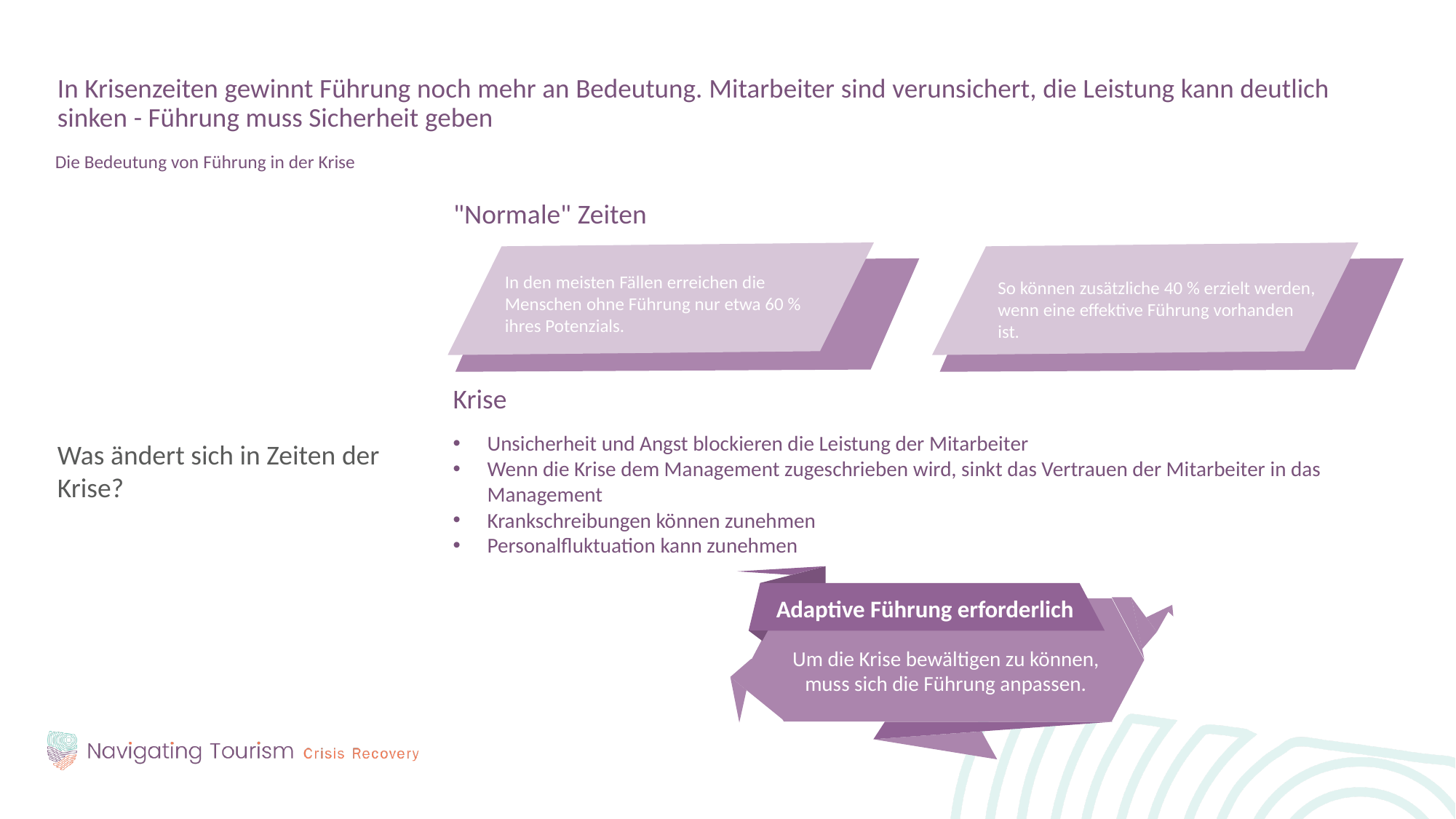

In Krisenzeiten gewinnt Führung noch mehr an Bedeutung. Mitarbeiter sind verunsichert, die Leistung kann deutlich sinken - Führung muss Sicherheit geben

Die Bedeutung von Führung in der Krise
"Normale" Zeiten

Was ändert sich in Zeiten der Krise?
In den meisten Fällen erreichen die Menschen ohne Führung nur etwa 60 % ihres Potenzials.
So können zusätzliche 40 % erzielt werden, wenn eine effektive Führung vorhanden ist.
Krise
Unsicherheit und Angst blockieren die Leistung der Mitarbeiter
Wenn die Krise dem Management zugeschrieben wird, sinkt das Vertrauen der Mitarbeiter in das Management
Krankschreibungen können zunehmen
Personalfluktuation kann zunehmen

Adaptive Führung erforderlich

Um die Krise bewältigen zu können, muss sich die Führung anpassen.